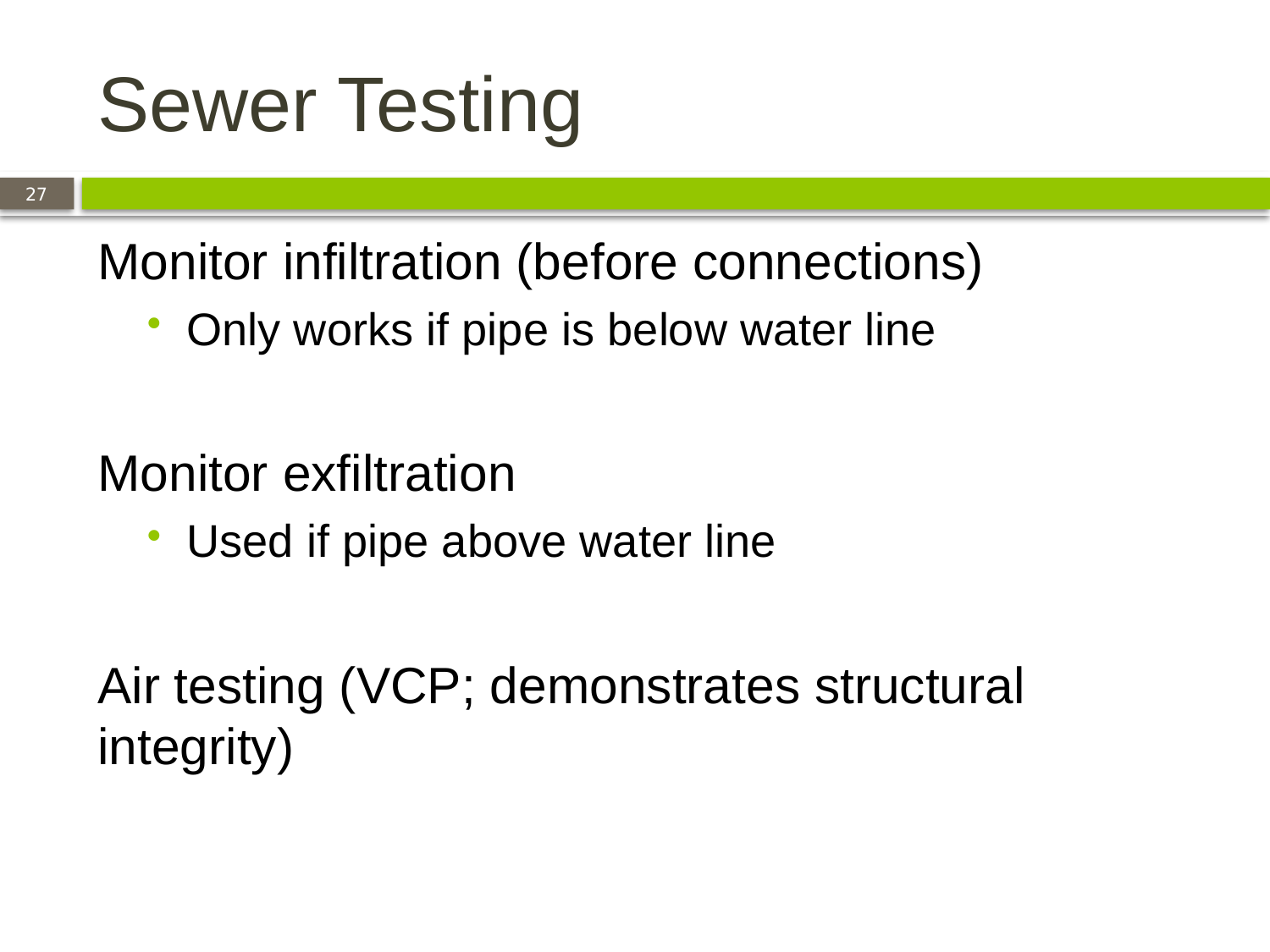

# Sewer Testing
27
Monitor infiltration (before connections)
Only works if pipe is below water line

Monitor exfiltration
Used if pipe above water line

Air testing (VCP; demonstrates structural integrity)